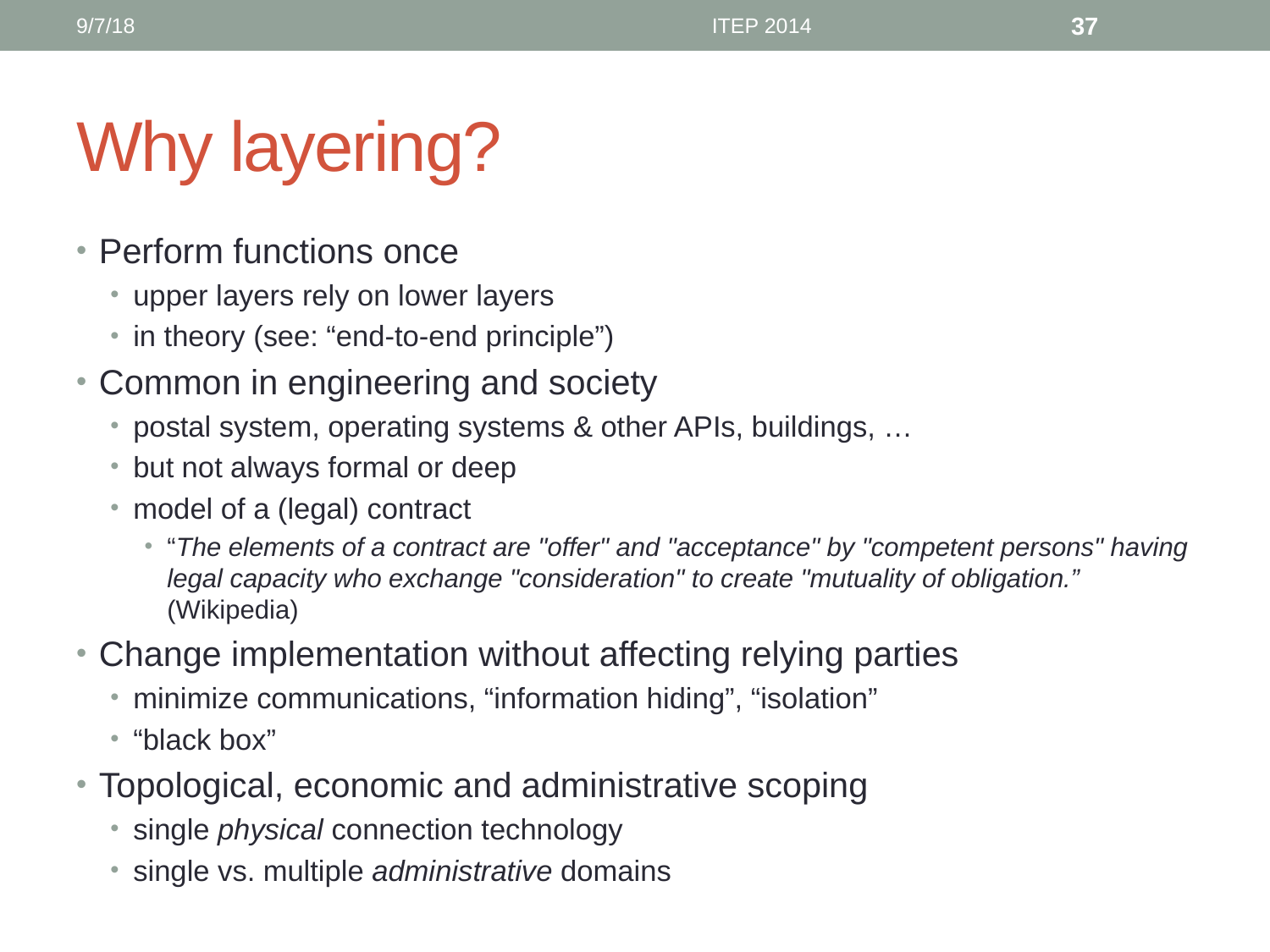

9/7/18
ITEP 2014
37
# Why layering?
Perform functions once
upper layers rely on lower layers
in theory (see: “end-to-end principle”)
Common in engineering and society
postal system, operating systems & other APIs, buildings, …
but not always formal or deep
model of a (legal) contract
“The elements of a contract are "offer" and "acceptance" by "competent persons" having legal capacity who exchange "consideration" to create "mutuality of obligation.” (Wikipedia)
Change implementation without affecting relying parties
minimize communications, “information hiding”, “isolation”
“black box”
Topological, economic and administrative scoping
single physical connection technology
single vs. multiple administrative domains